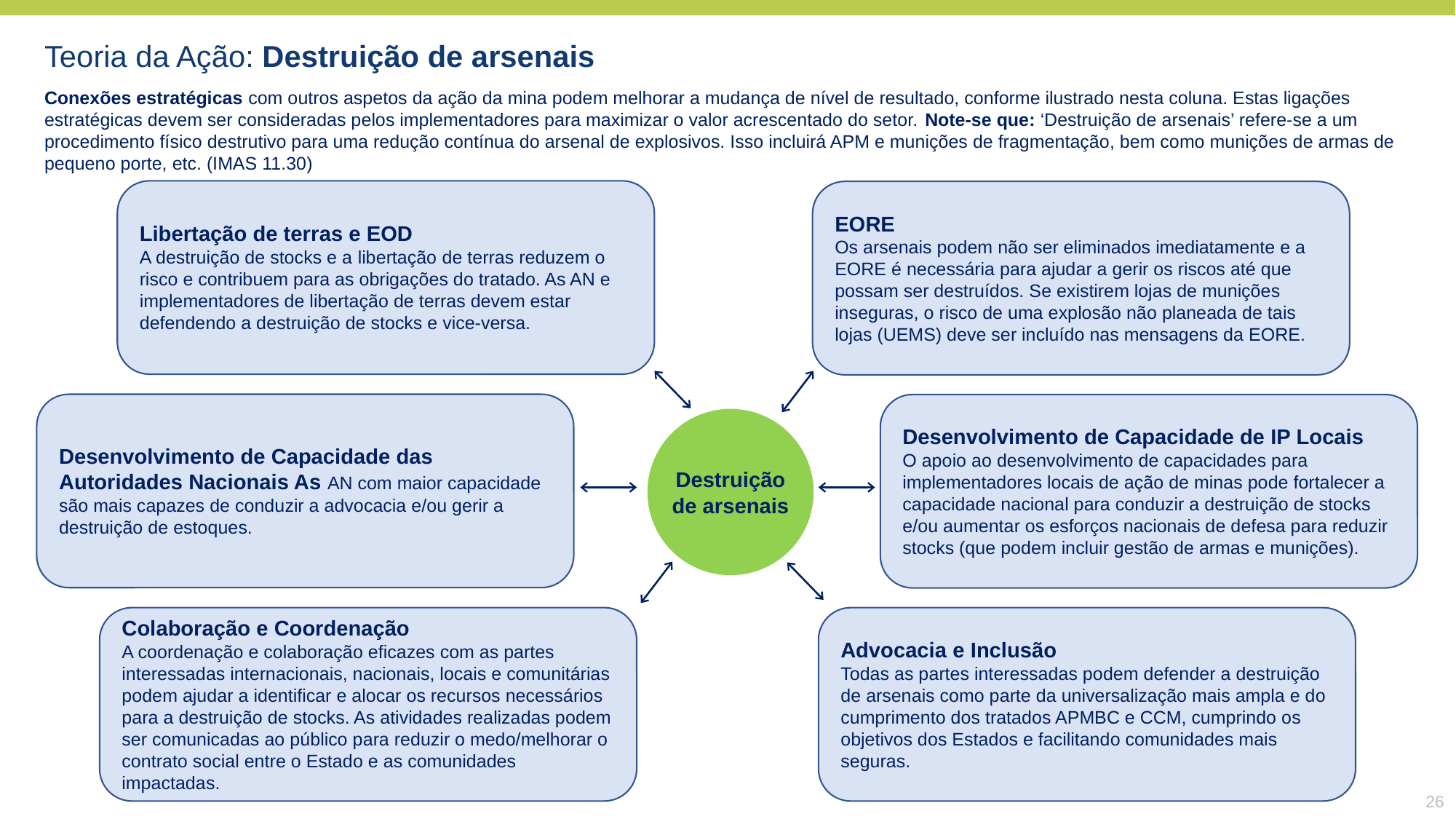

Teoria da Ação: Destruição de arsenais

Conexões estratégicas com outros aspetos da ação da mina podem melhorar a mudança de nível de resultado, conforme ilustrado nesta coluna. Estas ligações estratégicas devem ser consideradas pelos implementadores para maximizar o valor acrescentado do setor. Note-se que: ‘Destruição de arsenais’ refere-se a um procedimento físico destrutivo para uma redução contínua do arsenal de explosivos. Isso incluirá APM e munições de fragmentação, bem como munições de armas de pequeno porte, etc. (IMAS 11.30)
Libertação de terras e EOD
A destruição de stocks e a libertação de terras reduzem o risco e contribuem para as obrigações do tratado. As AN e implementadores de libertação de terras devem estar defendendo a destruição de stocks e vice-versa.
EORE
Os arsenais podem não ser eliminados imediatamente e a EORE é necessária para ajudar a gerir os riscos até que possam ser destruídos. Se existirem lojas de munições inseguras, o risco de uma explosão não planeada de tais lojas (UEMS) deve ser incluído nas mensagens da EORE.
Desenvolvimento de Capacidade das Autoridades Nacionais As AN com maior capacidade são mais capazes de conduzir a advocacia e/ou gerir a destruição de estoques.
Desenvolvimento de Capacidade de IP Locais
O apoio ao desenvolvimento de capacidades para implementadores locais de ação de minas pode fortalecer a capacidade nacional para conduzir a destruição de stocks e/ou aumentar os esforços nacionais de defesa para reduzir stocks (que podem incluir gestão de armas e munições).
Destruição de arsenais
Colaboração e Coordenação
A coordenação e colaboração eficazes com as partes interessadas internacionais, nacionais, locais e comunitárias podem ajudar a identificar e alocar os recursos necessários para a destruição de stocks. As atividades realizadas podem ser comunicadas ao público para reduzir o medo/melhorar o contrato social entre o Estado e as comunidades impactadas.
Advocacia e Inclusão
Todas as partes interessadas podem defender a destruição de arsenais como parte da universalização mais ampla e do cumprimento dos tratados APMBC e CCM, cumprindo os objetivos dos Estados e facilitando comunidades mais seguras.
26